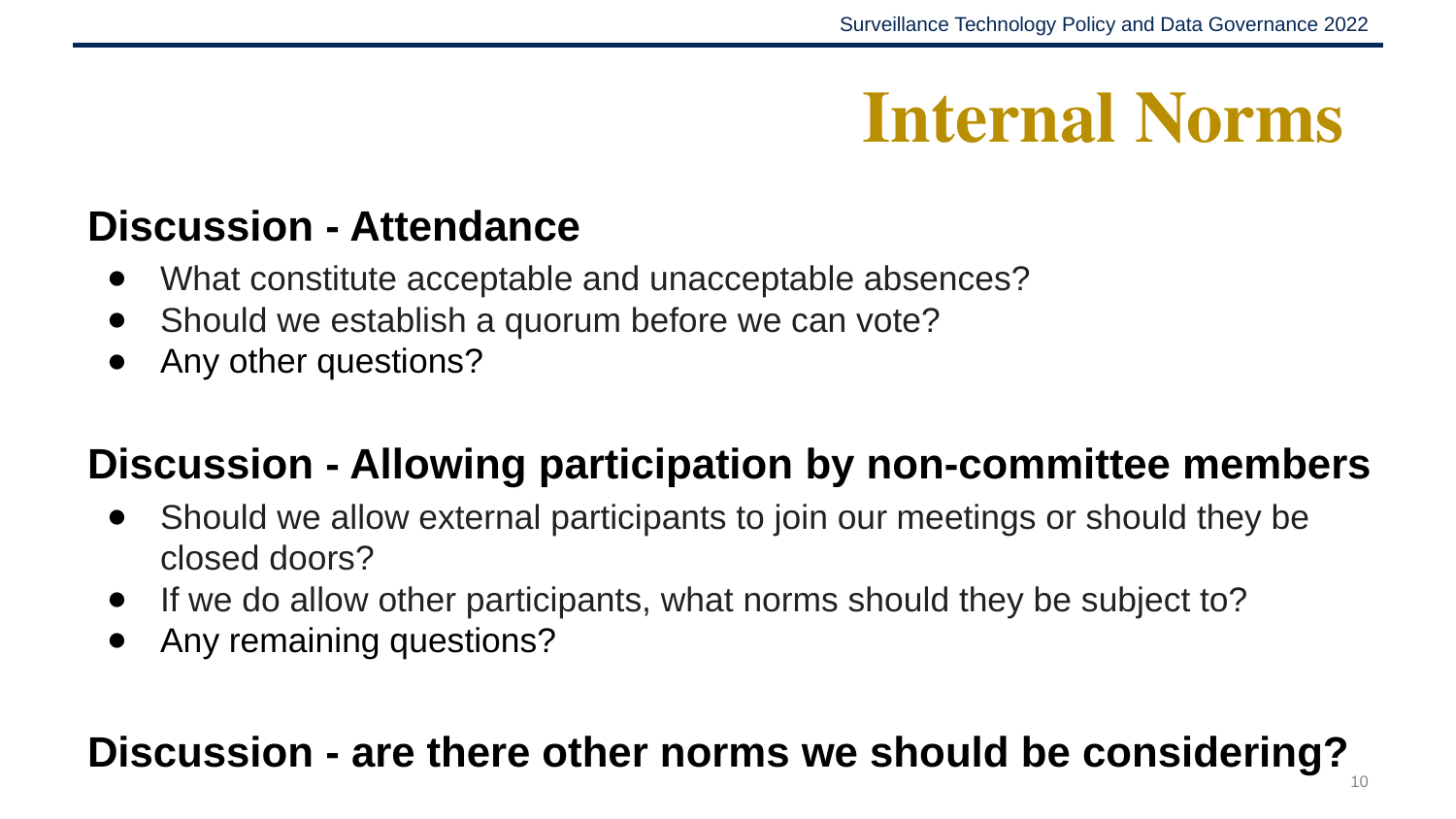

# Internal Norms

Discussion - Attendance
What constitute acceptable and unacceptable absences?
Should we establish a quorum before we can vote?
Any other questions?

Discussion - Allowing participation by non-committee members
Should we allow external participants to join our meetings or should they be closed doors?
If we do allow other participants, what norms should they be subject to?
Any remaining questions?

Discussion - are there other norms we should be considering?